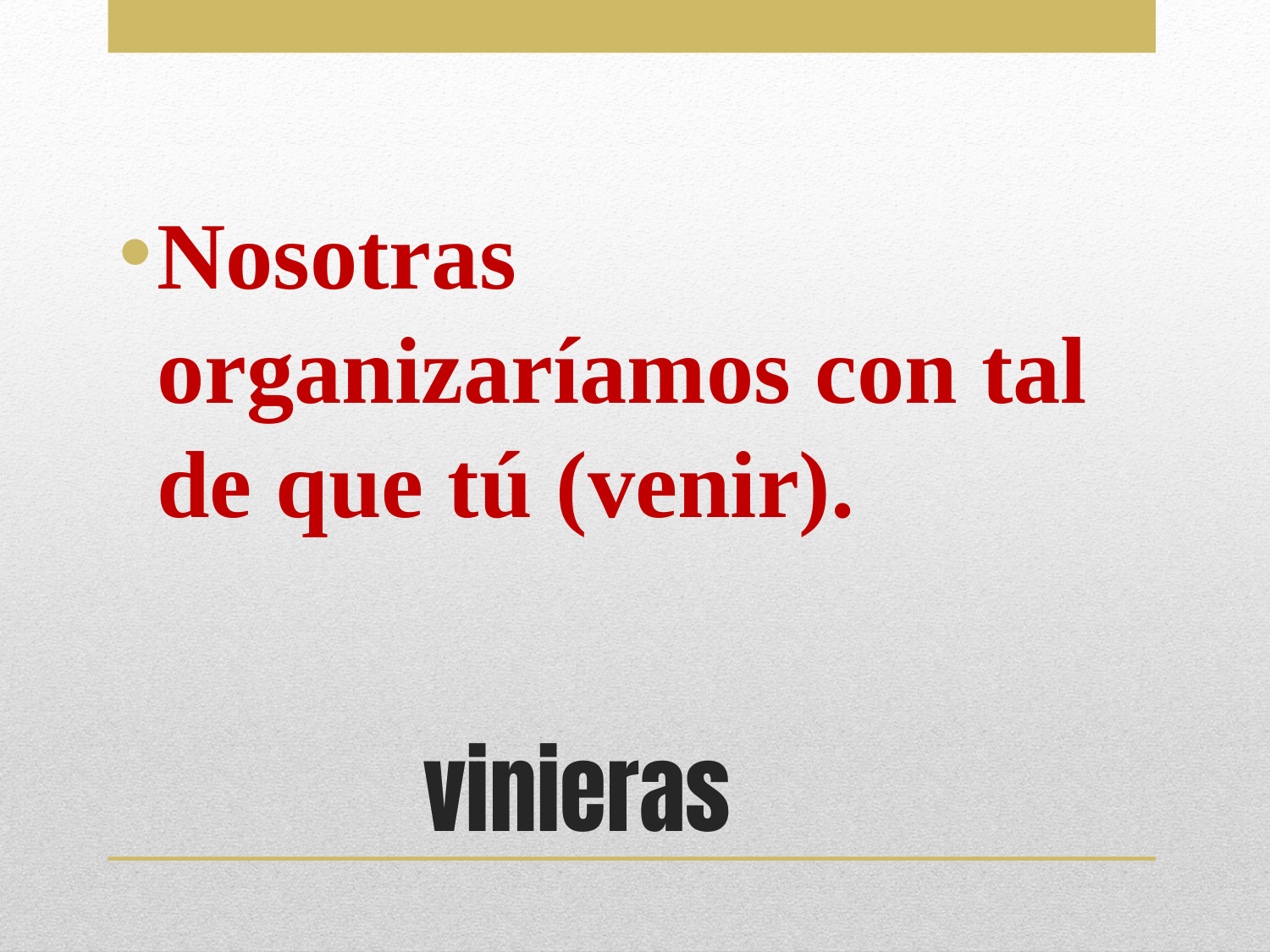

Nosotras organizaríamos con tal de que tú (venir).
# vinieras